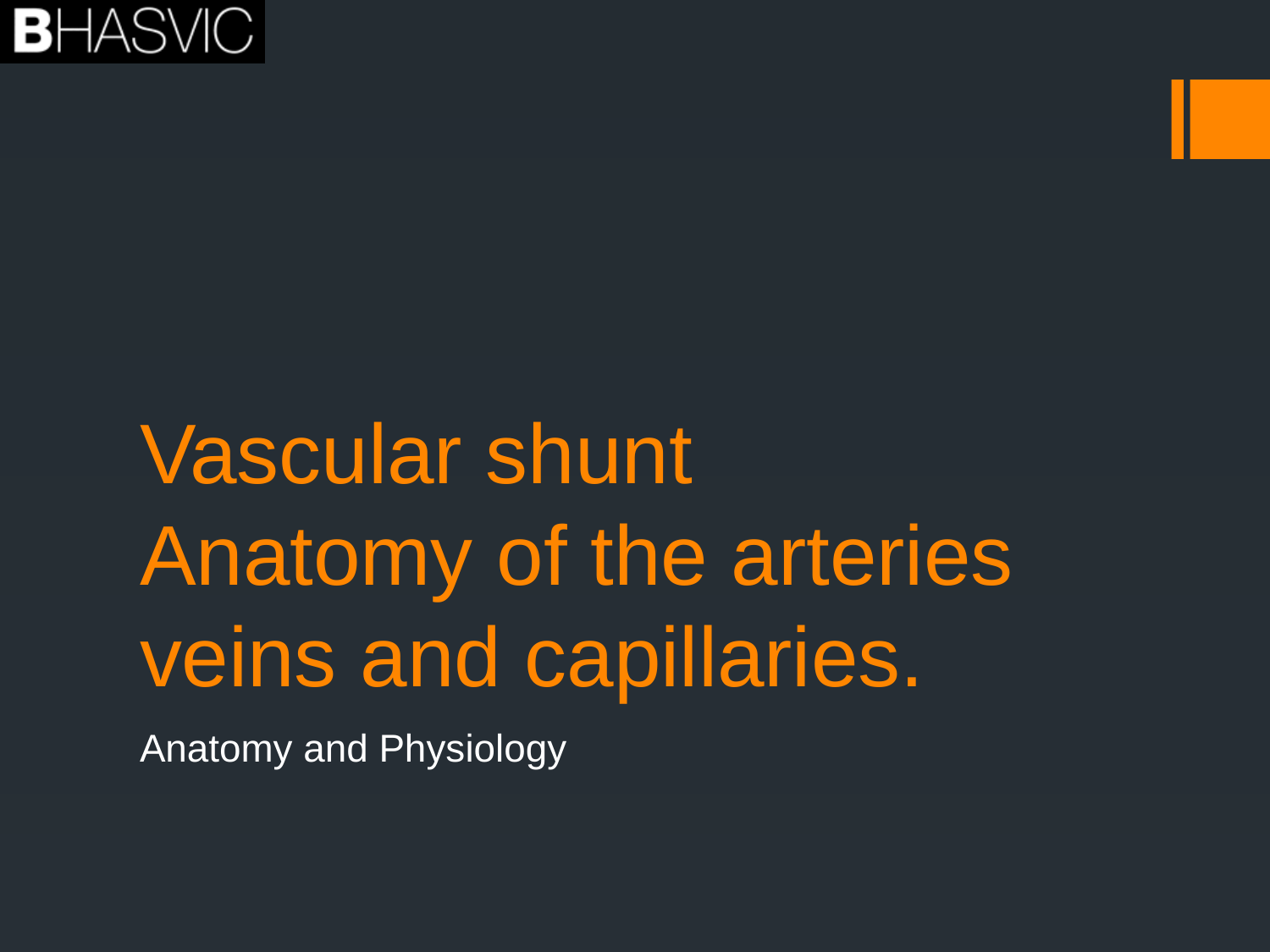

# Vascular shunt Anatomy of the arteries veins and capillaries.
Anatomy and Physiology